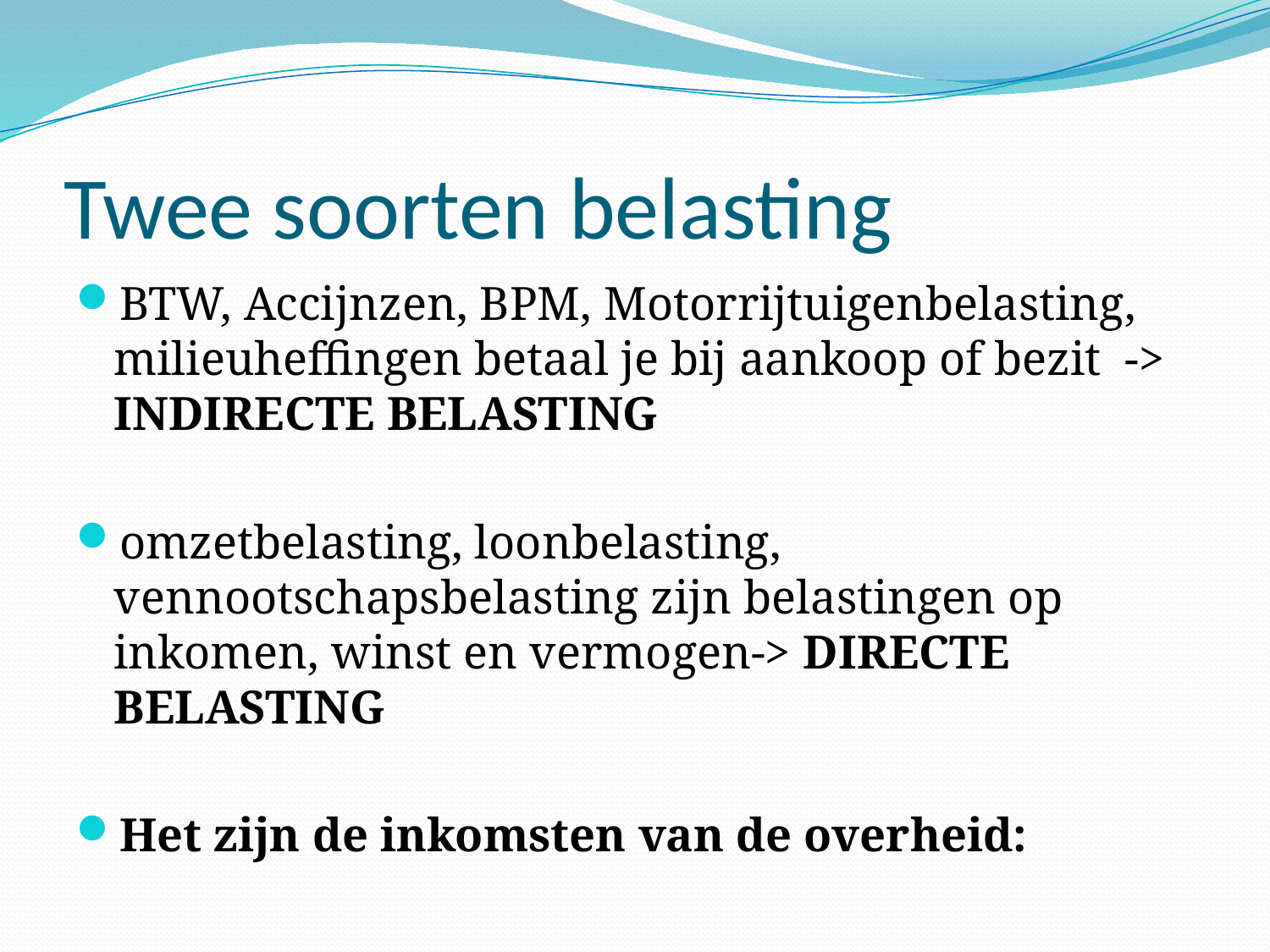

# Twee soorten belasting
BTW, Accijnzen, BPM, Motorrijtuigenbelasting, milieuheffingen betaal je bij aankoop of bezit  -> INDIRECTE BELASTING

omzetbelasting, loonbelasting, vennootschapsbelasting zijn belastingen op inkomen, winst en vermogen-> DIRECTE BELASTING

Het zijn de inkomsten van de overheid: